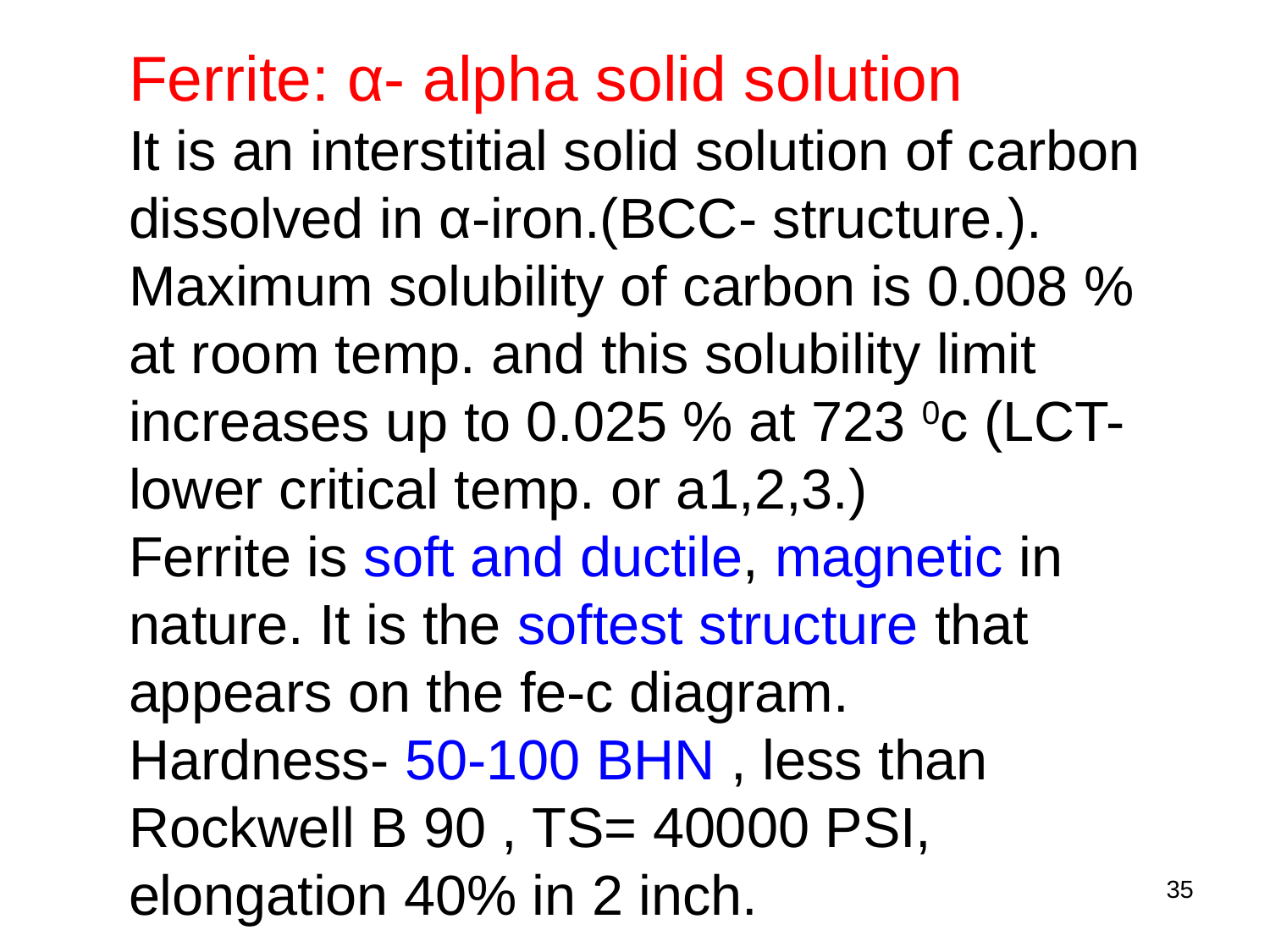

Ferrite: α- alpha solid solution
It is an interstitial solid solution of carbon dissolved in α-iron.(BCC- structure.). Maximum solubility of carbon is 0.008 % at room temp. and this solubility limit increases up to 0.025 % at 723 0c (LCT-lower critical temp. or a1,2,3.)
Ferrite is soft and ductile, magnetic in nature. It is the softest structure that appears on the fe-c diagram.
Hardness- 50-100 BHN , less than Rockwell B 90 , TS= 40000 PSI, elongation 40% in 2 inch.
35